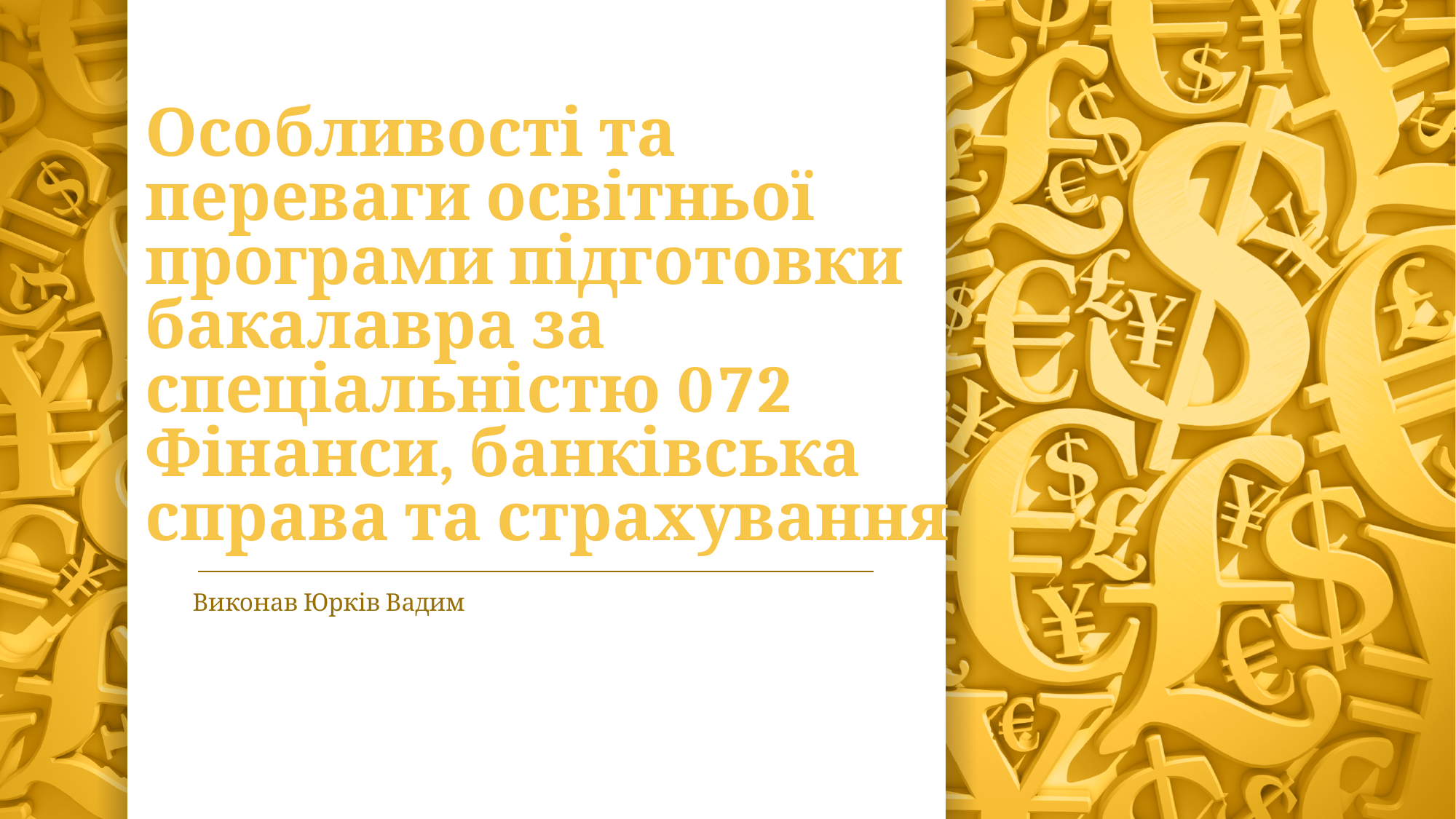

# Особливості та переваги освітньої програми підготовки бакалавра за спеціальністю 072 Фінанси, банківська справа та страхування
Виконав Юрків Вадим